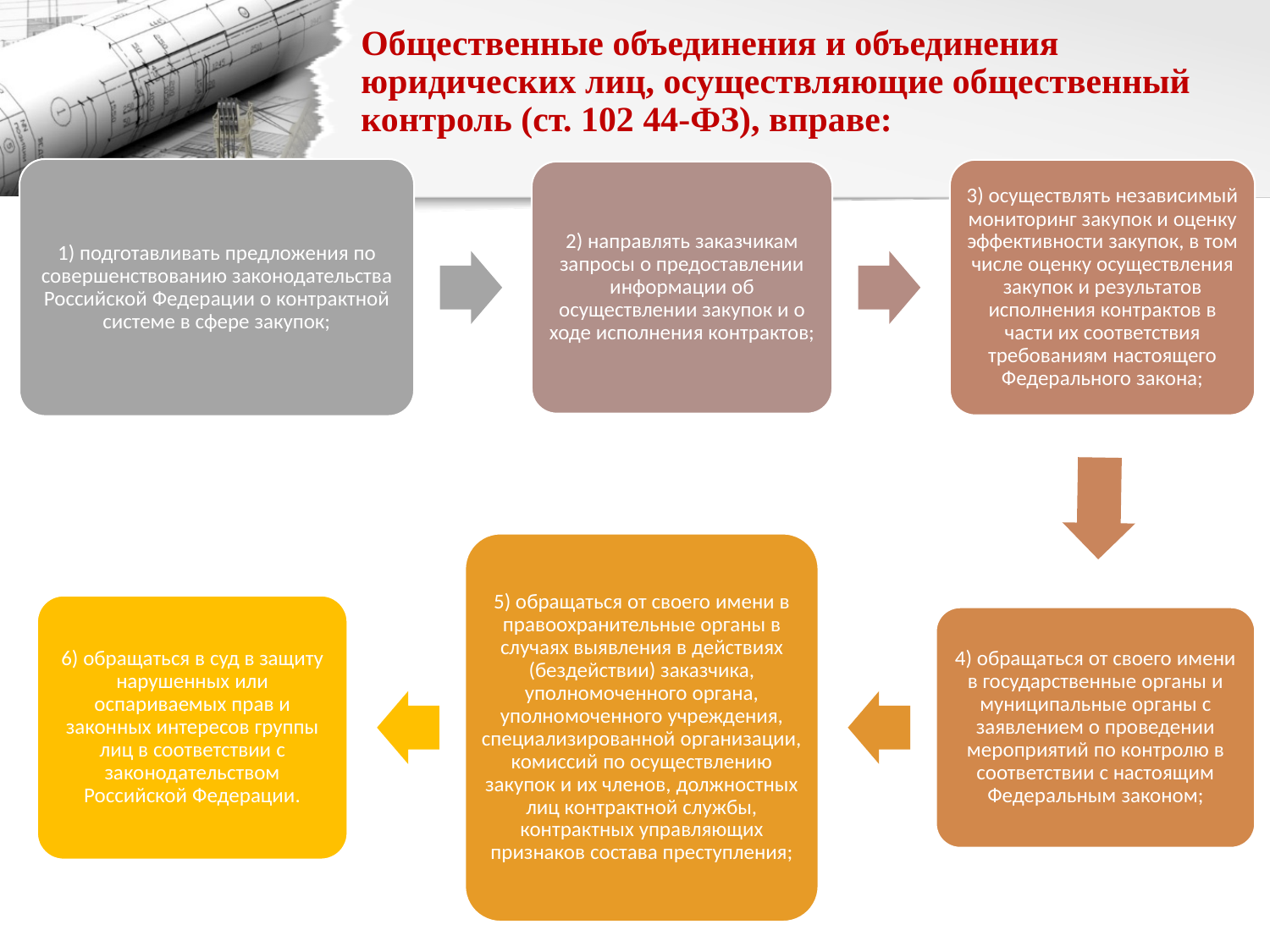

# Общественные объединения и объединения юридических лиц, осуществляющие общественный контроль (ст. 102 44-ФЗ), вправе:
1) подготавливать предложения по совершенствованию законодательства Российской Федерации о контрактной системе в сфере закупок;

2) направлять заказчикам запросы о предоставлении информации об осуществлении закупок и о ходе исполнения контрактов;

3) осуществлять независимый мониторинг закупок и оценку эффективности закупок, в том числе оценку осуществления закупок и результатов исполнения контрактов в части их соответствия требованиям настоящего Федерального закона;

4) обращаться от своего имени в государственные органы и муниципальные органы с заявлением о проведении мероприятий по контролю в соответствии с настоящим Федеральным законом;

5) обращаться от своего имени в правоохранительные органы в случаях выявления в действиях (бездействии) заказчика, уполномоченного органа, уполномоченного учреждения, специализированной организации, комиссий по осуществлению закупок и их членов, должностных лиц контрактной службы, контрактных управляющих признаков состава преступления;

6) обращаться в суд в защиту нарушенных или оспариваемых прав и законных интересов группы лиц в соответствии с законодательством Российской Федерации.